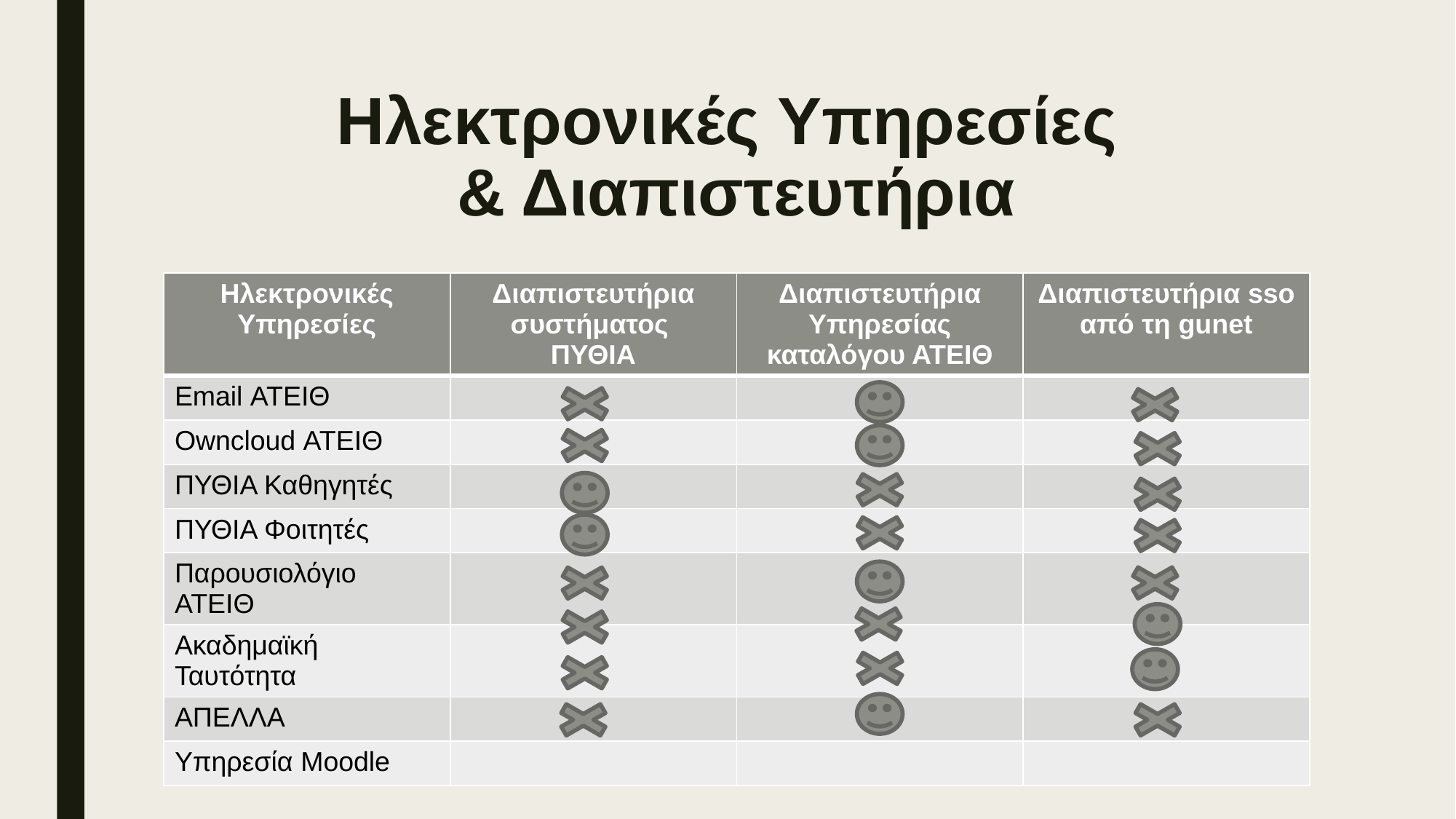

# Ηλεκτρονικές Υπηρεσίες & Διαπιστευτήρια
| Ηλεκτρονικές Υπηρεσίες | Διαπιστευτήρια συστήματος ΠΥΘΙΑ | Διαπιστευτήρια Υπηρεσίας καταλόγου ΑΤΕΙΘ | Διαπιστευτήρια sso από τη gunet |
| --- | --- | --- | --- |
| Email ΑΤΕΙΘ |  |  |  |
| Owncloud ΑΤΕΙΘ |  |  |  |
| ΠΥΘΙΑ Καθηγητές |  |  |  |
| ΠΥΘΙΑ Φοιτητές |  |  |  |
| Παρουσιολόγιο ΑΤΕΙΘ |  |  |  |
| Ακαδημαϊκή Ταυτότητα |  |  |  |
| ΑΠΕΛΛΑ |  |  |  |
| Υπηρεσία Moodle |  |  |  |